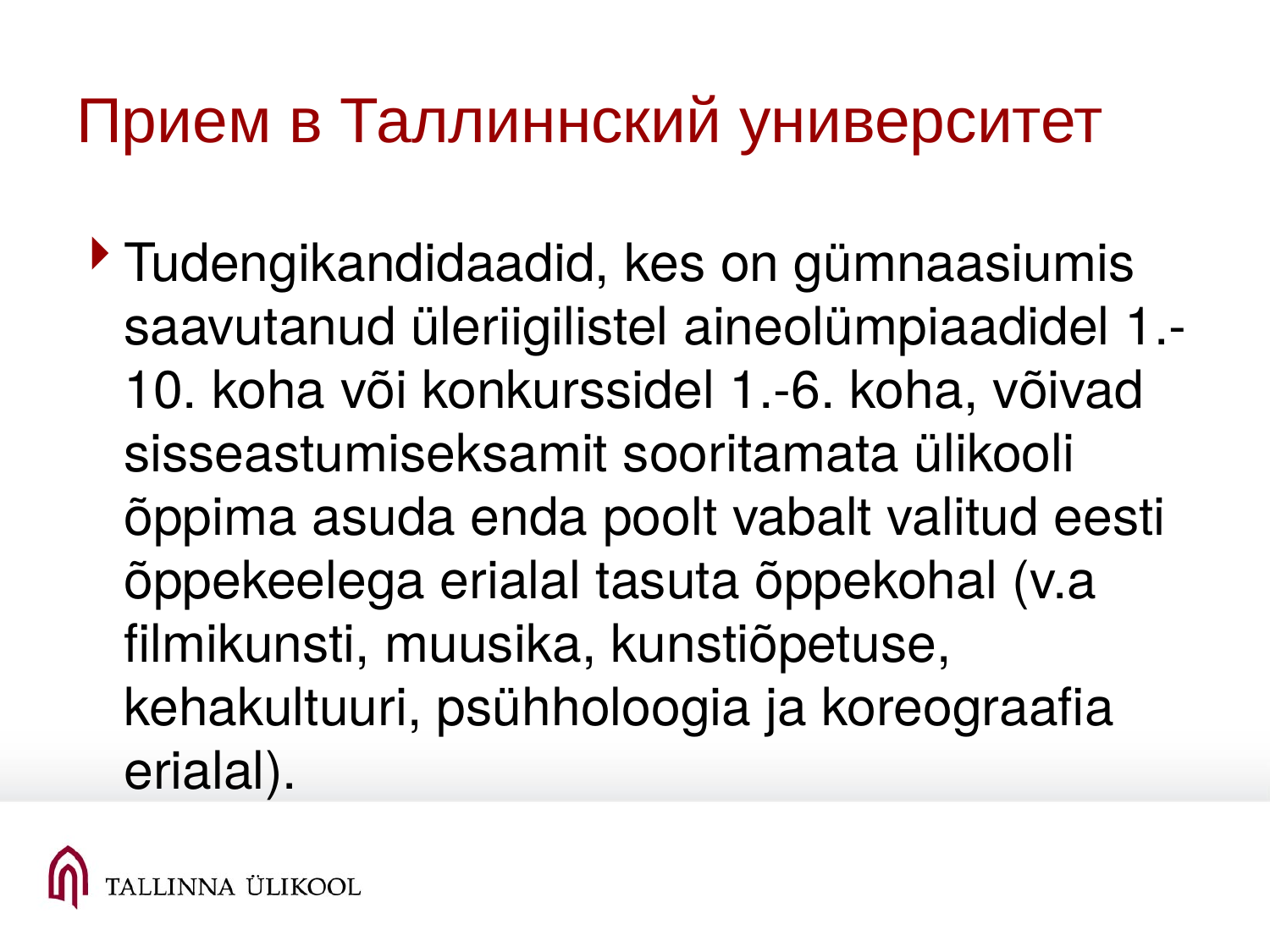

# Прием в Таллиннский университет
Tudengikandidaadid, kes on gümnaasiumis saavutanud üleriigilistel aineolümpiaadidel 1.-10. koha või konkurssidel 1.-6. koha, võivad sisseastumiseksamit sooritamata ülikooli õppima asuda enda poolt vabalt valitud eesti õppekeelega erialal tasuta õppekohal (v.a filmikunsti, muusika, kunstiõpetuse, kehakultuuri, psühholoogia ja koreograafia erialal).